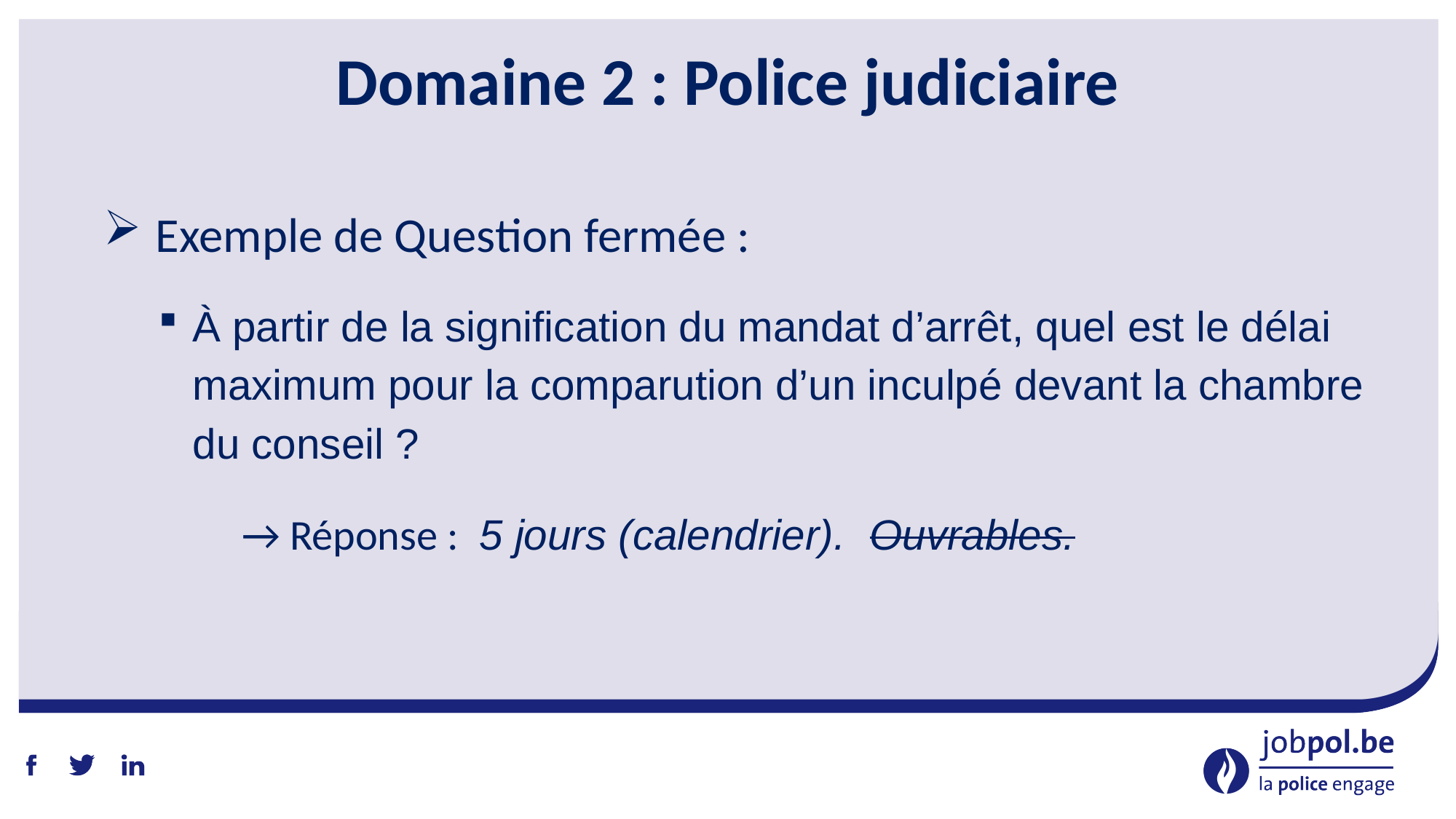

# Domaine 2 : Police judiciaire
 Exemple de Question fermée :

À partir de la signification du mandat d’arrêt, quel est le délai maximum pour la comparution d’un inculpé devant la chambre du conseil ?
	   → Réponse :  5 jours (calendrier).  Ouvrables.